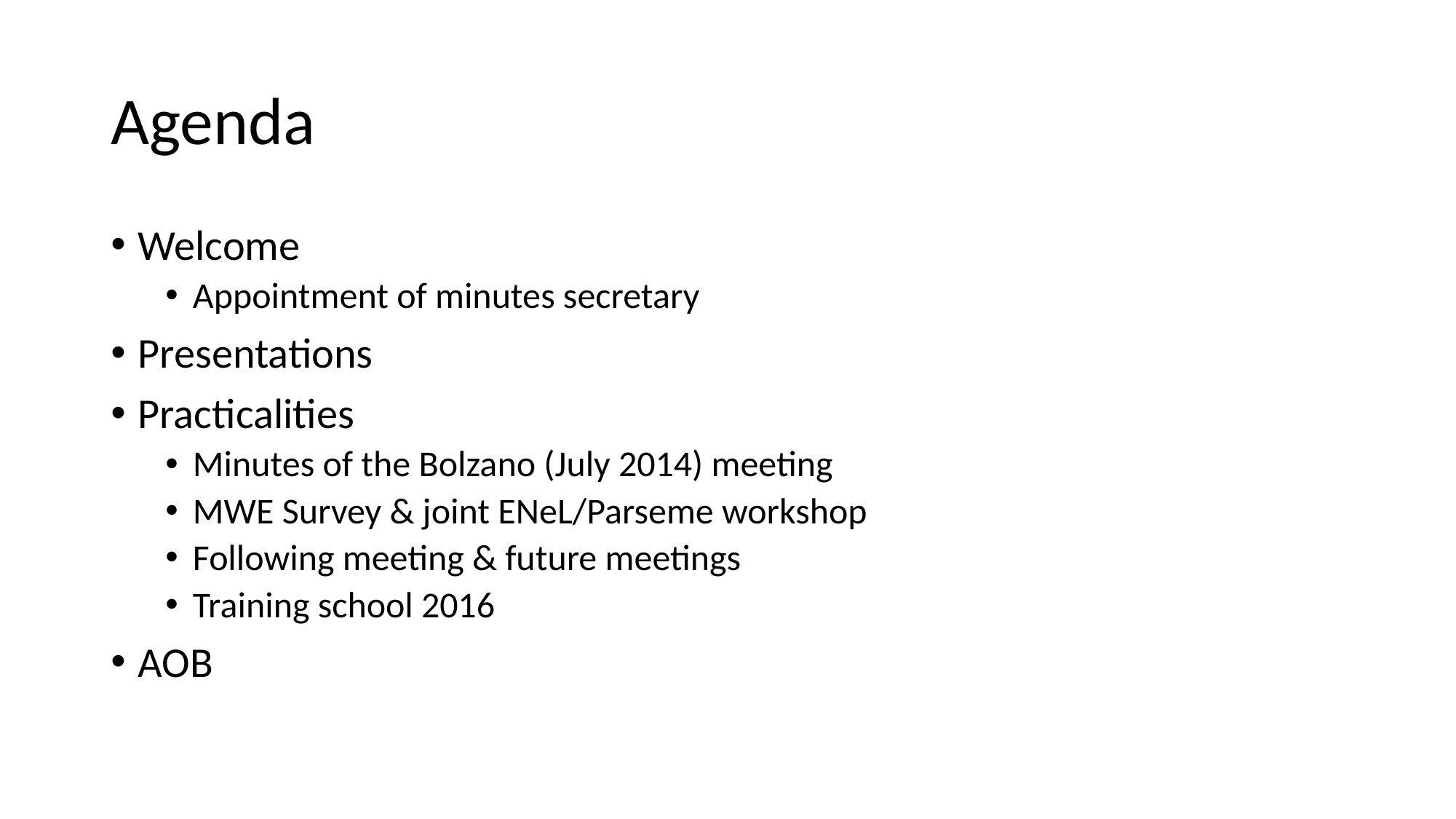

# Agenda
Welcome
Appointment of minutes secretary
Presentations
Practicalities
Minutes of the Bolzano (July 2014) meeting
MWE Survey & joint ENeL/Parseme workshop
Following meeting & future meetings
Training school 2016
AOB